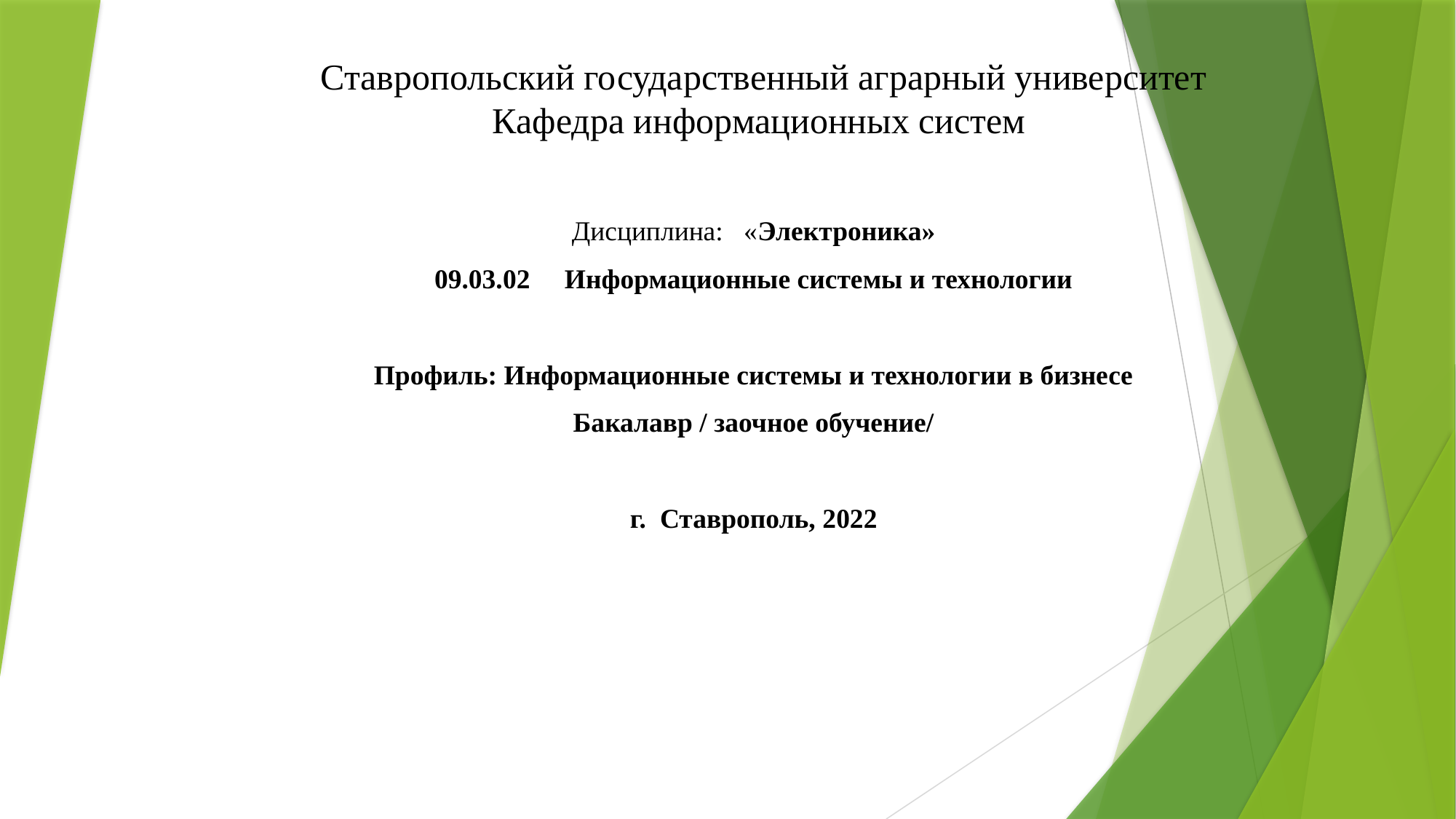

# Ставропольский государственный аграрный университет Кафедра информационных систем

Дисциплина:   «Электроника»
09.03.02     Информационные системы и технологии

Профиль: Информационные системы и технологии в бизнесе
Бакалавр / заочное обучение/

г.  Ставрополь, 2022